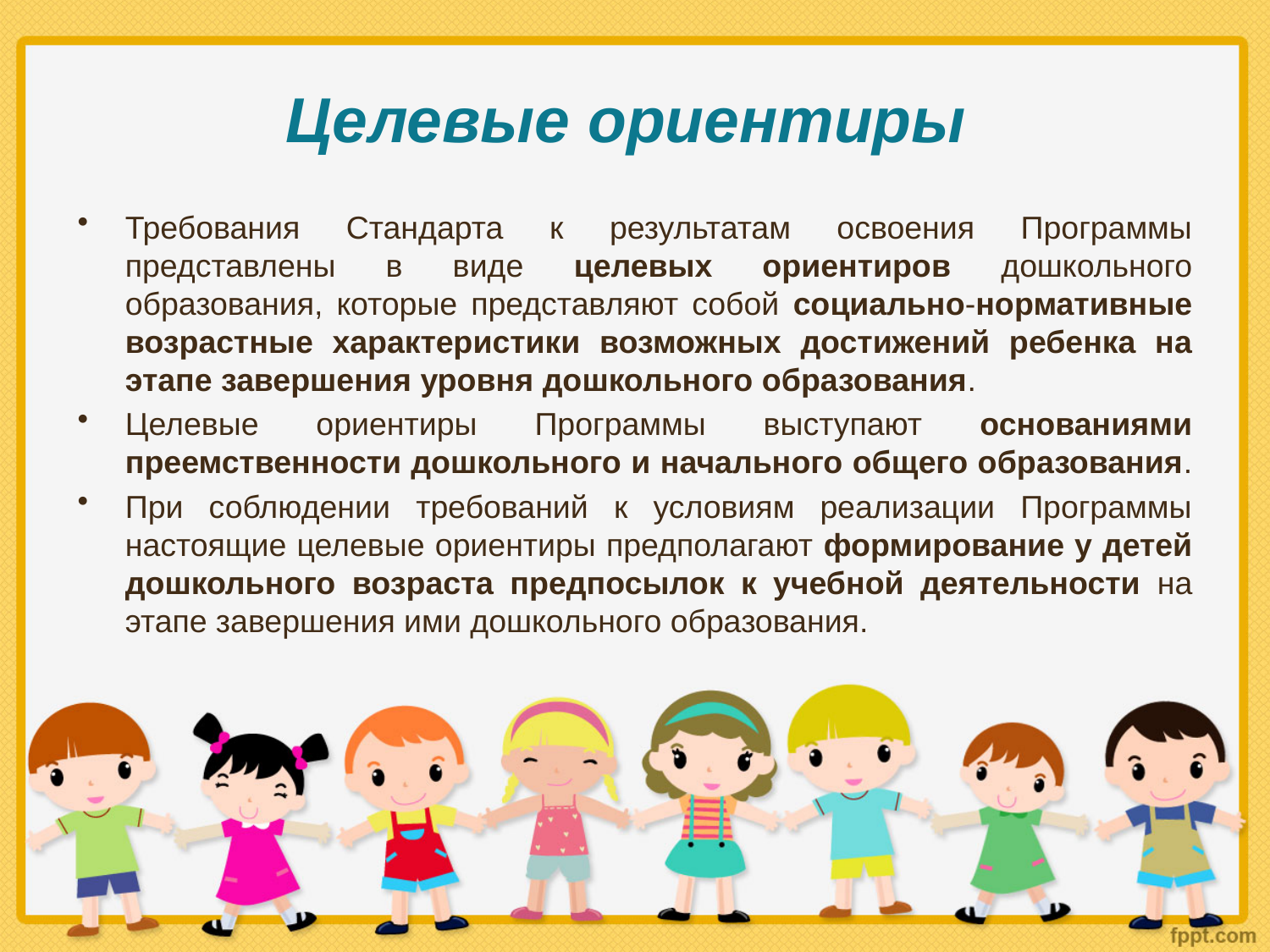

# Целевые ориентиры

Требования Стандарта к результатам освоения Программы представлены в виде целевых ориентиров дошкольного образования, которые представляют собой социально-нормативные возрастные характеристики возможных достижений ребенка на этапе завершения уровня дошкольного образования.
Целевые ориентиры Программы выступают основаниями преемственности дошкольного и начального общего образования.
При соблюдении требований к условиям реализации Программы настоящие целевые ориентиры предполагают формирование у детей дошкольного возраста предпосылок к учебной деятельности на этапе завершения ими дошкольного образования.